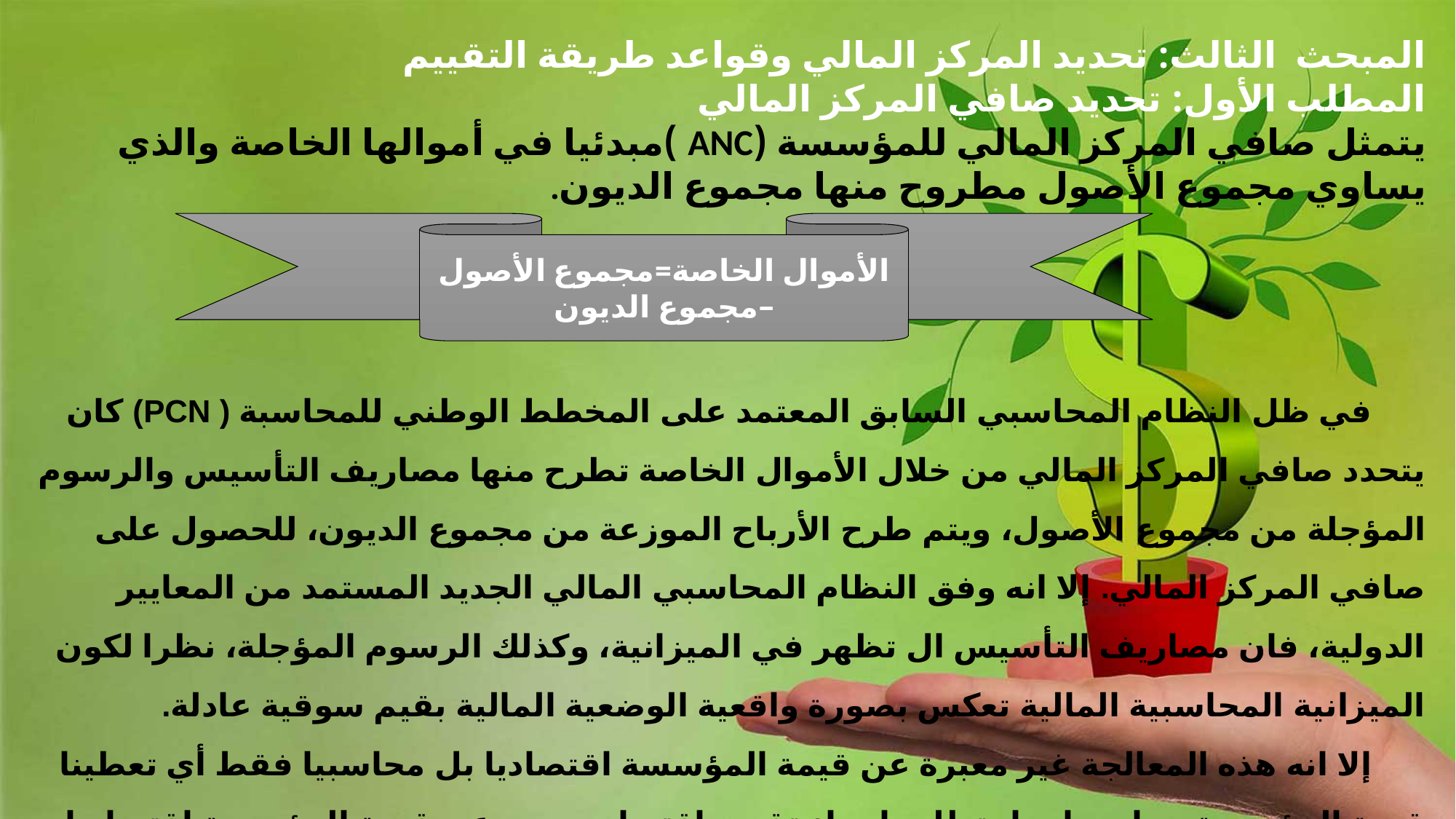

المبحث  الثالث: تحديد المركز المالي وقواعد طريقة التقييم
المطلب الأول: تحديد صافي المركز المالي
يتمثل صافي المركز المالي للمؤسسة (ANC )مبدئيا في أموالها الخاصة والذي يساوي مجموع الأصول مطروح منها مجموع الديون.
الأموال الخاصة=مجموع الأصول –مجموع الديون
في ظل النظام المحاسبي السابق المعتمد على المخطط الوطني للمحاسبة ( PCN) كان يتحدد صافي المركز المالي من خلال الأموال الخاصة تطرح منها مصاريف التأسيس والرسوم المؤجلة من مجموع الأصول، ويتم طرح الأرباح الموزعة من مجموع الديون، للحصول على صافي المركز المالي. إلا انه وفق النظام المحاسبي المالي الجديد المستمد من المعايير الدولية، فان مصاريف التأسيس ال تظهر في الميزانية، وكذلك الرسوم المؤجلة، نظرا لكون الميزانية المحاسبية المالية تعكس بصورة واقعية الوضعية المالية بقيم سوقية عادلة.
إلا انه هذه المعالجة غير معبرة عن قيمة المؤسسة اقتصاديا بل محاسبيا فقط أي تعطينا قيمة المؤسسة محاسبيا، ما يتطلب إجراء تقييم اقتصادي يعبر عن قيمة المؤسسة اقتصاديا بحيث يأخذ عند التقييم أهم التغيرات التي تطرأ على كل أصول وخصوم الميزانية، وهل تعطينا فائض قيمة أو ناقص قيمة. للحصول على صافي المركز المالي المصحح.( ANCC) كما سيأتي: